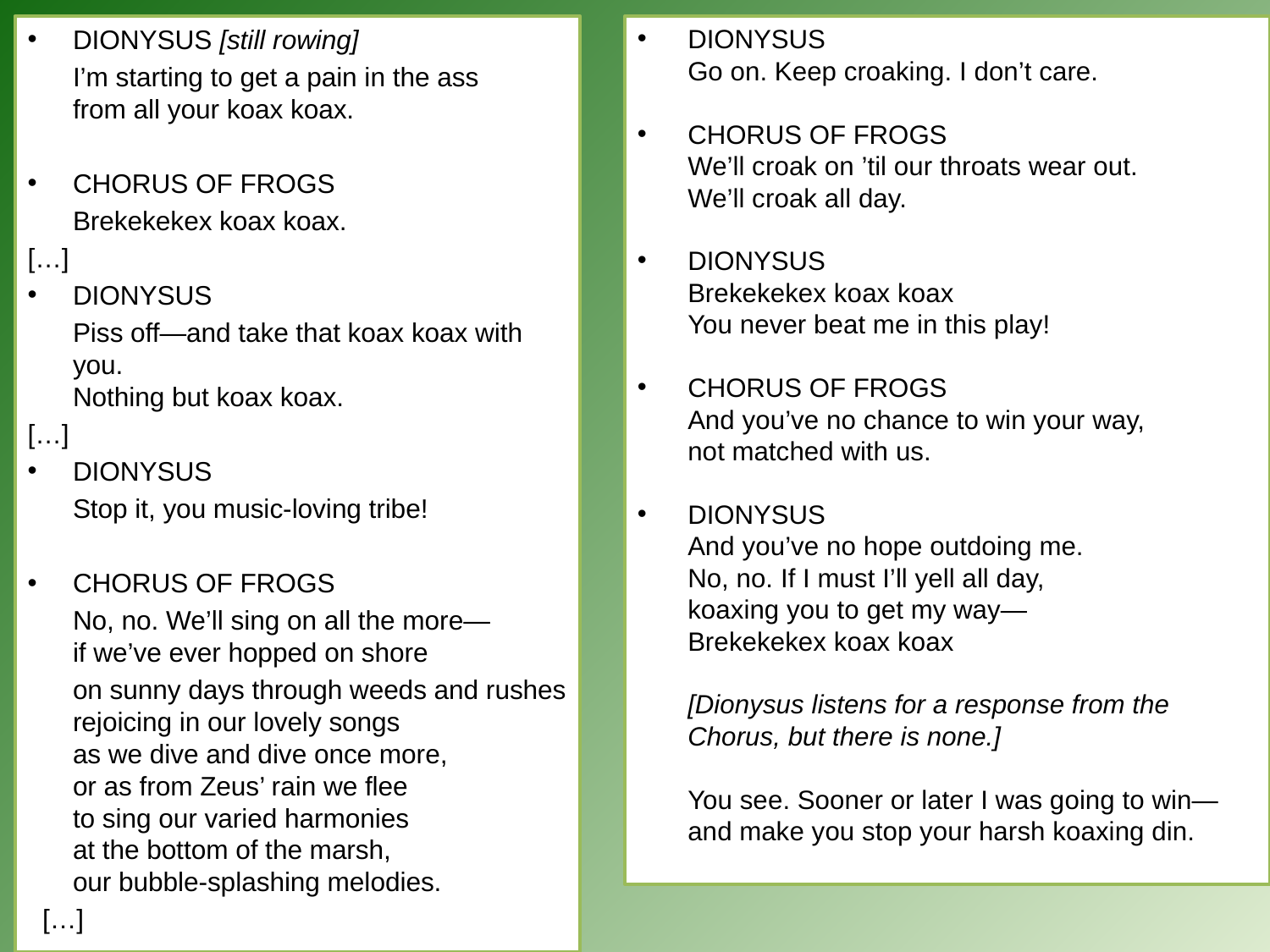

DIONYSUS [still rowing]
	I’m starting to get a pain in the ass
from all your koax koax.

CHORUS OF FROGS
	Brekekekex koax koax.
[…]
DIONYSUS
	Piss off—and take that koax koax with you.
Nothing but koax koax.
[…]
DIONYSUS
	Stop it, you music-loving tribe!

CHORUS OF FROGS
	No, no. We’ll sing on all the more—
if we’ve ever hopped on shore
	on sunny days through weeds and rushes
rejoicing in our lovely songs
as we dive and dive once more,
or as from Zeus’ rain we flee
to sing our varied harmonies
at the bottom of the marsh,
our bubble-splashing melodies.
  […]
DIONYSUS
	Go on. Keep croaking. I don’t care.

CHORUS OF FROGS
	We’ll croak on ’til our throats wear out.
We’ll croak all day.

DIONYSUS
	Brekekekex koax koax
You never beat me in this play!

CHORUS OF FROGS
	And you’ve no chance to win your way,
not matched with us.

DIONYSUS
	And you’ve no hope outdoing me.
No, no. If I must I’ll yell all day,
koaxing you to get my way—
Brekekekex koax koax

	[Dionysus listens for a response from the Chorus, but there is none.]

	You see. Sooner or later I was going to win—
and make you stop your harsh koaxing din.